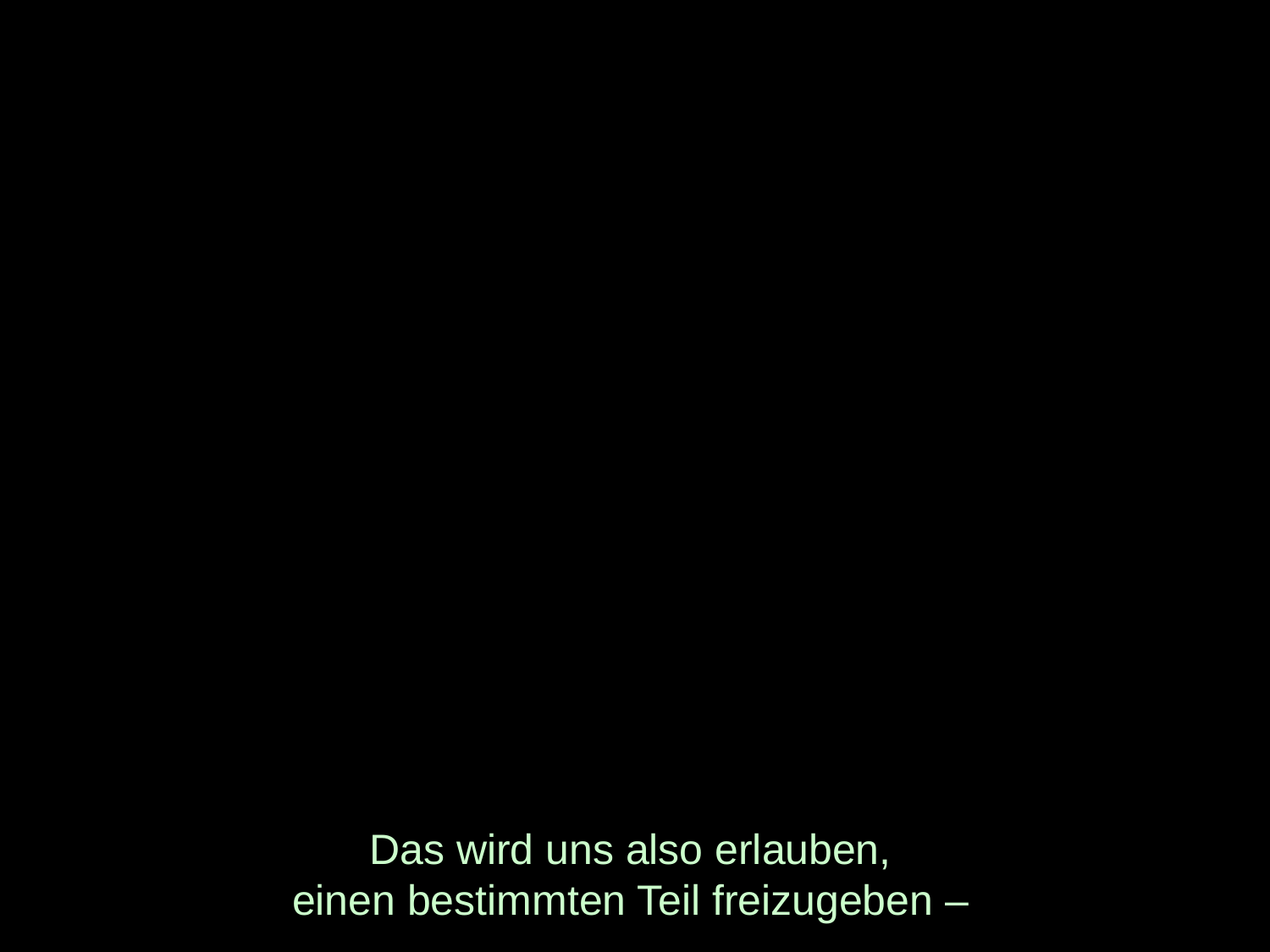

# Das wird uns also erlauben, einen bestimmten Teil freizugeben –